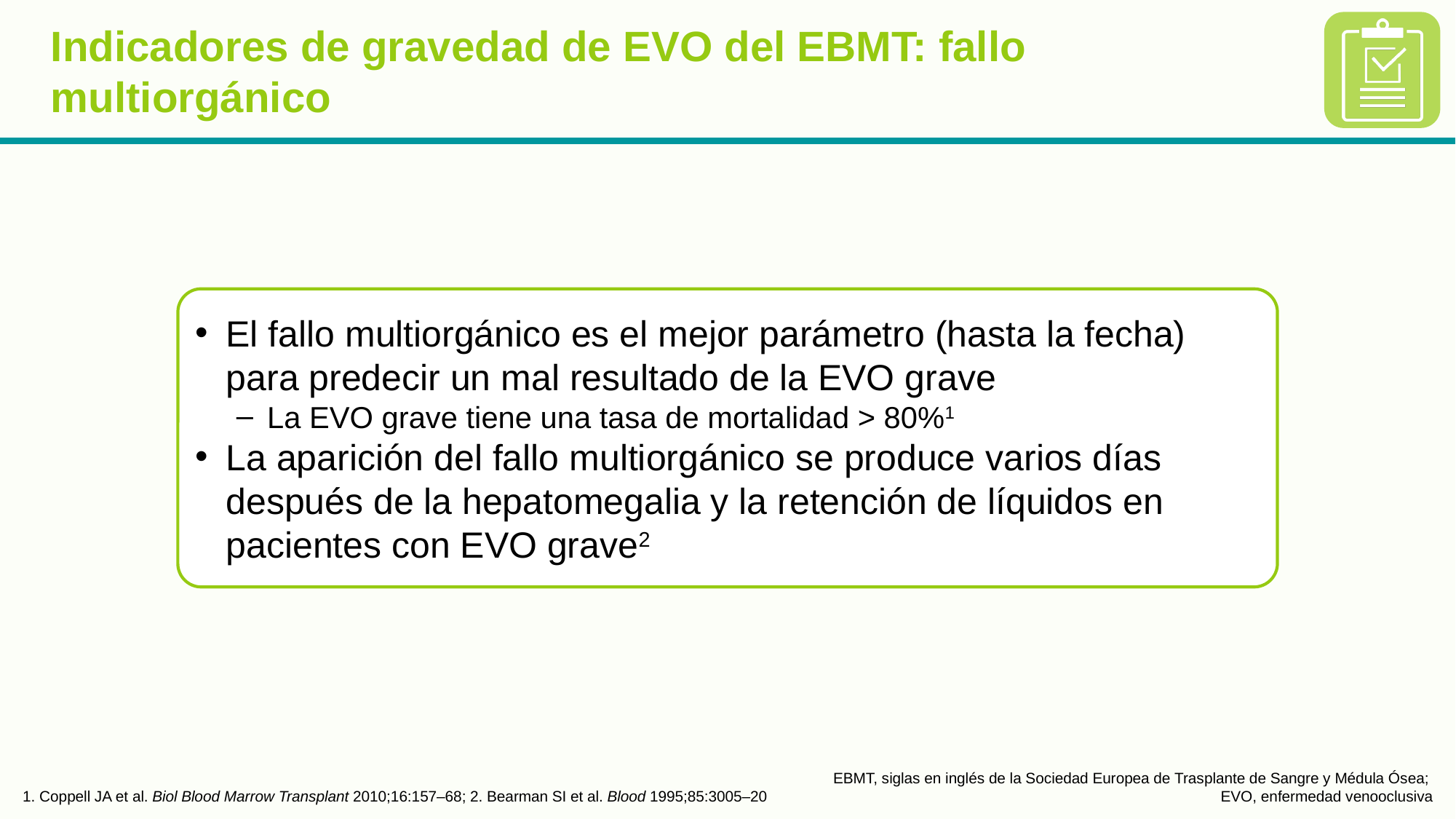

# Indicadores de gravedad de EVO del EBMT: fallo multiorgánico
El fallo multiorgánico es el mejor parámetro (hasta la fecha) para predecir un mal resultado de la EVO grave
La EVO grave tiene una tasa de mortalidad > 80%1
La aparición del fallo multiorgánico se produce varios días después de la hepatomegalia y la retención de líquidos en pacientes con EVO grave2
1. Coppell JA et al. Biol Blood Marrow Transplant 2010;16:157–68; 2. Bearman SI et al. Blood 1995;85:3005–20
EBMT, siglas en inglés de la Sociedad Europea de Trasplante de Sangre y Médula Ósea;
EVO, enfermedad venooclusiva